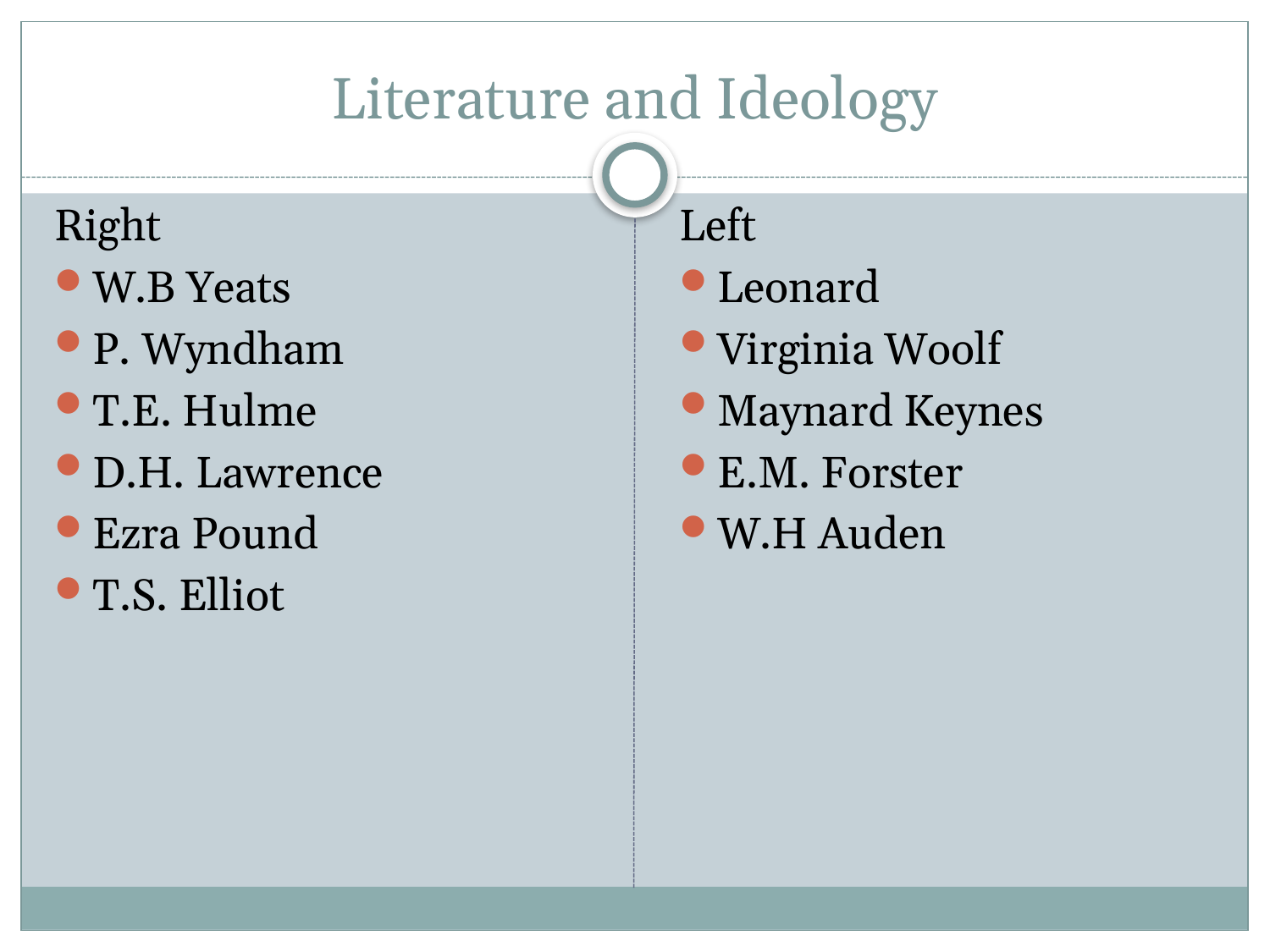

# Literature and Ideology
Right
W.B Yeats
P. Wyndham
T.E. Hulme
D.H. Lawrence
Ezra Pound
T.S. Elliot

Left
Leonard
Virginia Woolf
Maynard Keynes
E.M. Forster
W.H Auden